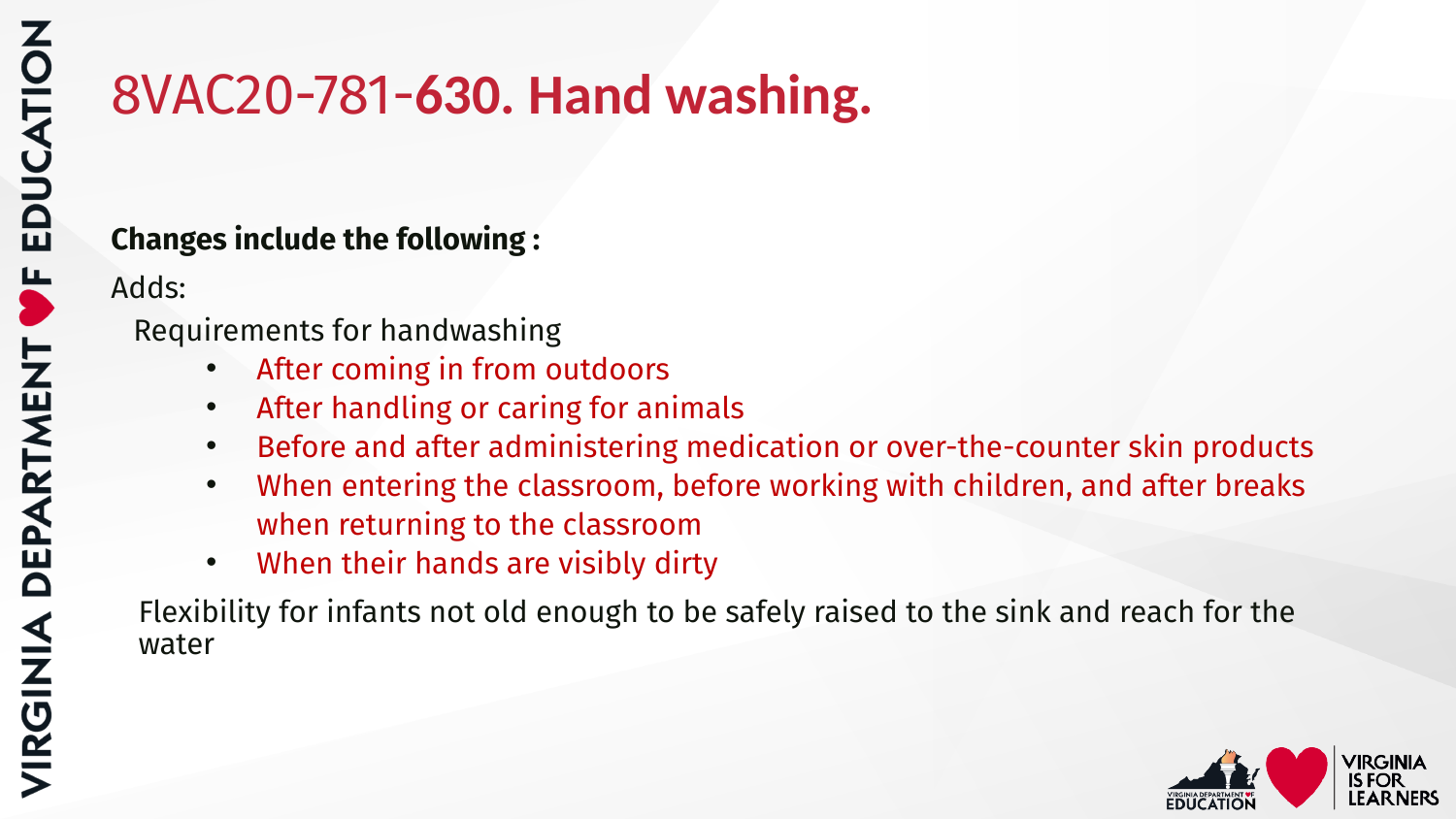

# 8VAC20-781-630. Hand washing.
Changes include the following :
Adds:
Requirements for handwashing
After coming in from outdoors
After handling or caring for animals
Before and after administering medication or over-the-counter skin products
When entering the classroom, before working with children, and after breaks when returning to the classroom
When their hands are visibly dirty
Flexibility for infants not old enough to be safely raised to the sink and reach for the water